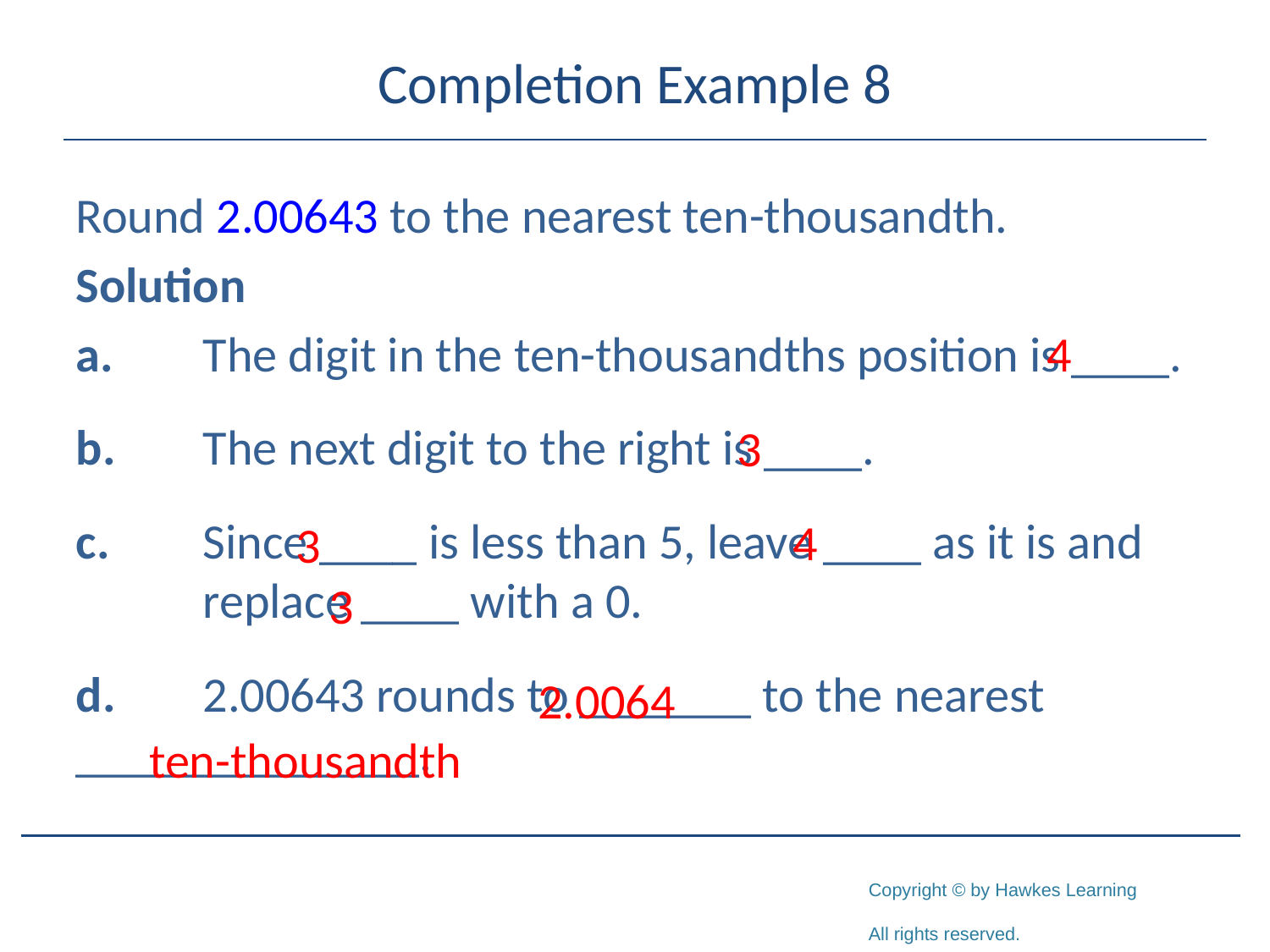

# Completion Example 8
Round 2.00643 to the nearest ten-thousandth.
Solution
a.	The digit in the ten-thousandths position is ____.

b.	The next digit to the right is ____.

c. 	Since ____ is less than 5, leave ____ as it is and 	replace ____ with a 0.

d.	2.00643 rounds to _______ to the nearest 	______________.
4
3
4
3
3
2.0064
ten-thousandth